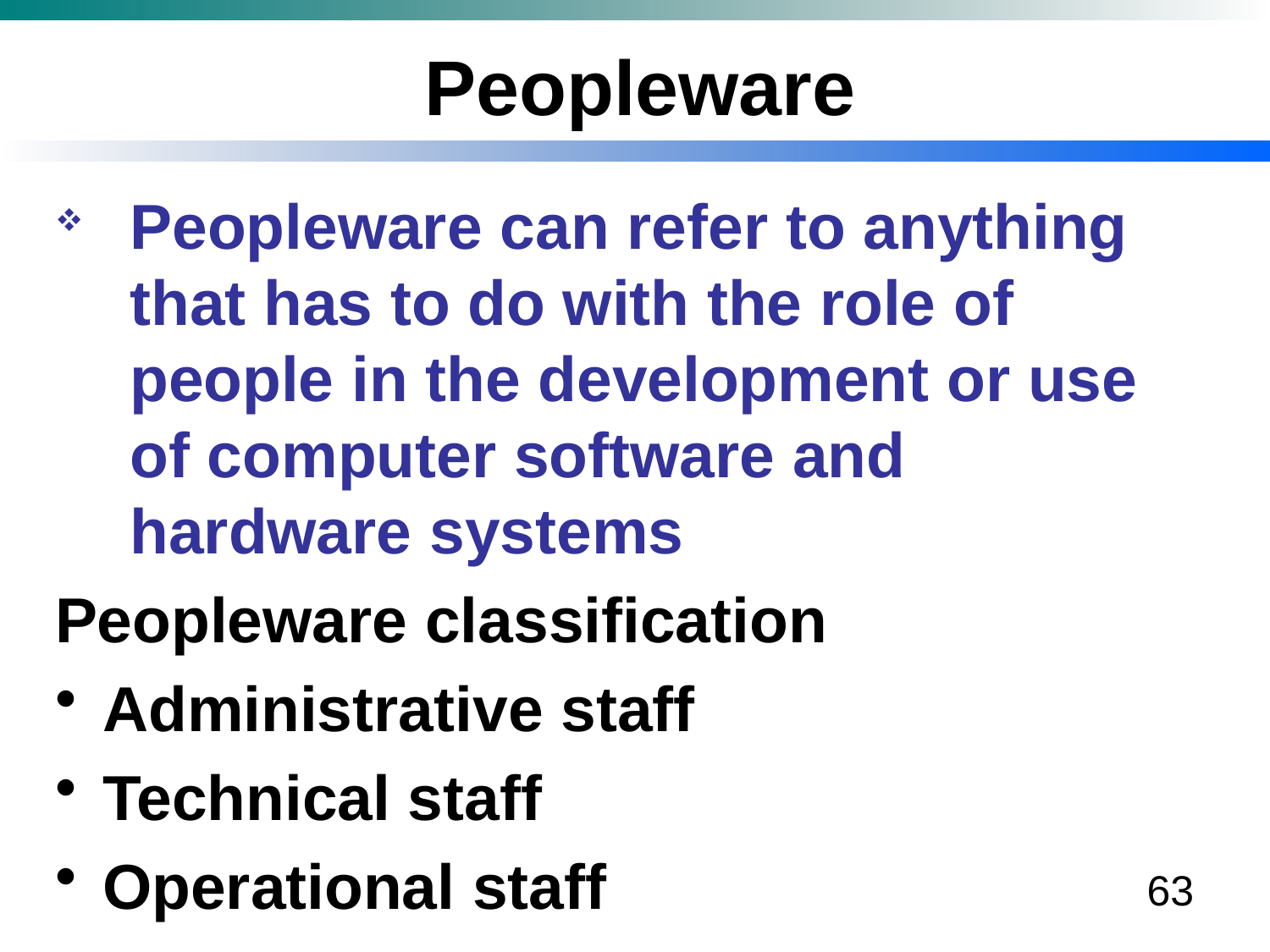

# Peopleware
Peopleware can refer to anything that has to do with the role of people in the development or use of computer software and hardware systems
Peopleware classification
Administrative staff
Technical staff
Operational staff

63